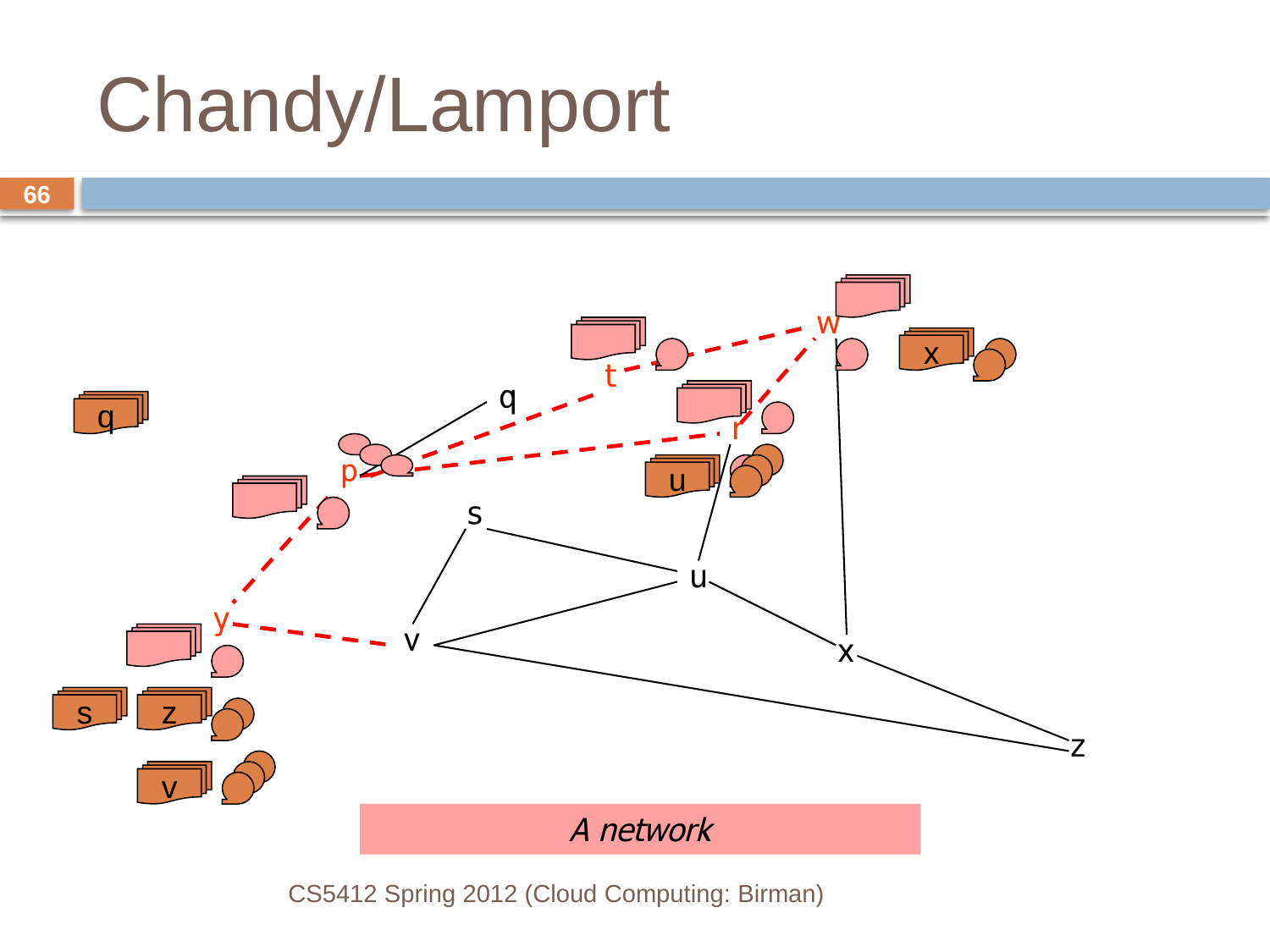

# Chandy/Lamport
66

w

x

t

q

q

r

p

u

s

u

y
v

x

s
z

z

v

A network
CS5412 Spring 2012 (Cloud Computing: Birman)